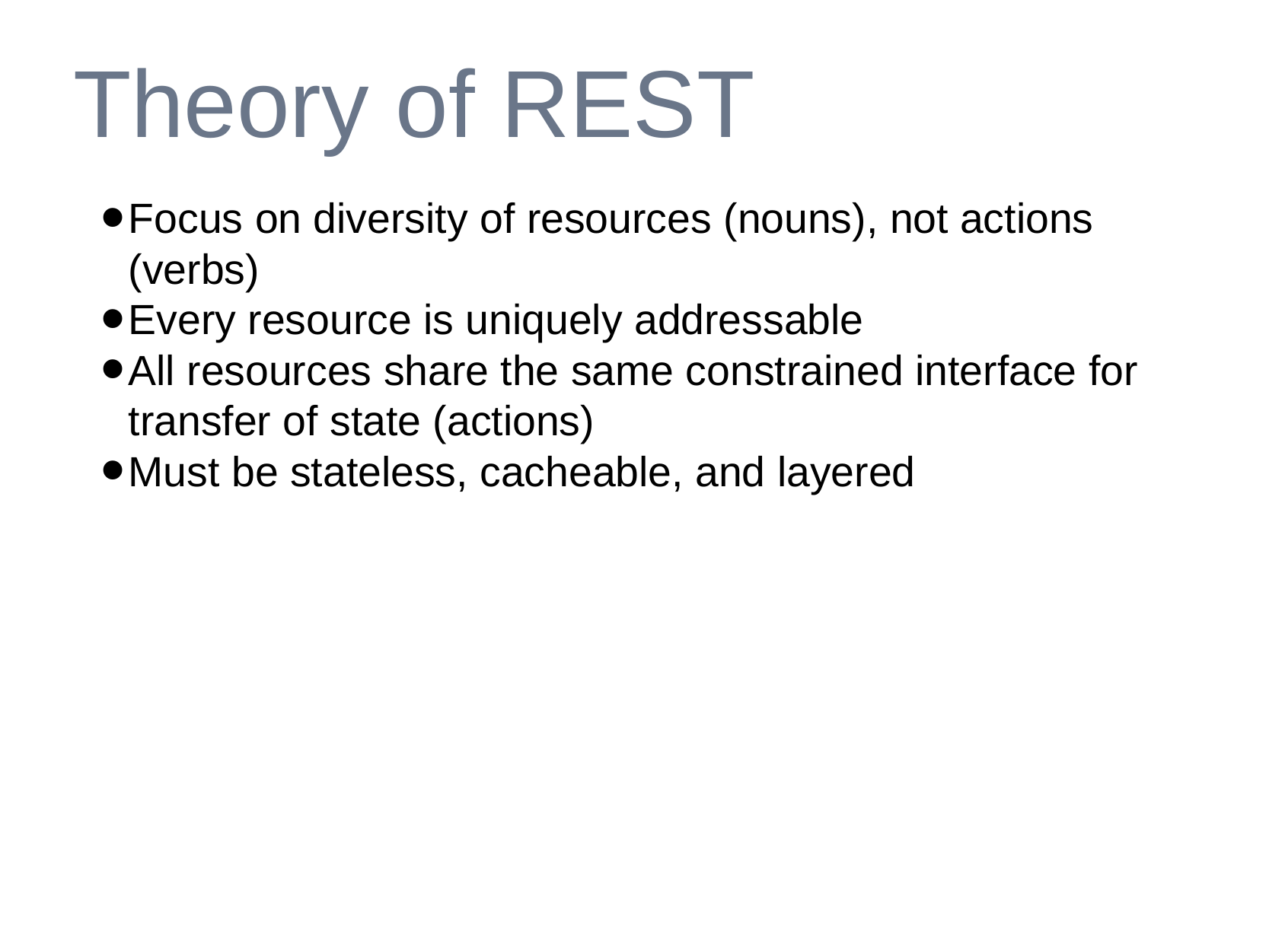

# Theory of REST
Focus on diversity of resources (nouns), not actions (verbs)
Every resource is uniquely addressable
All resources share the same constrained interface for transfer of state (actions)
Must be stateless, cacheable, and layered